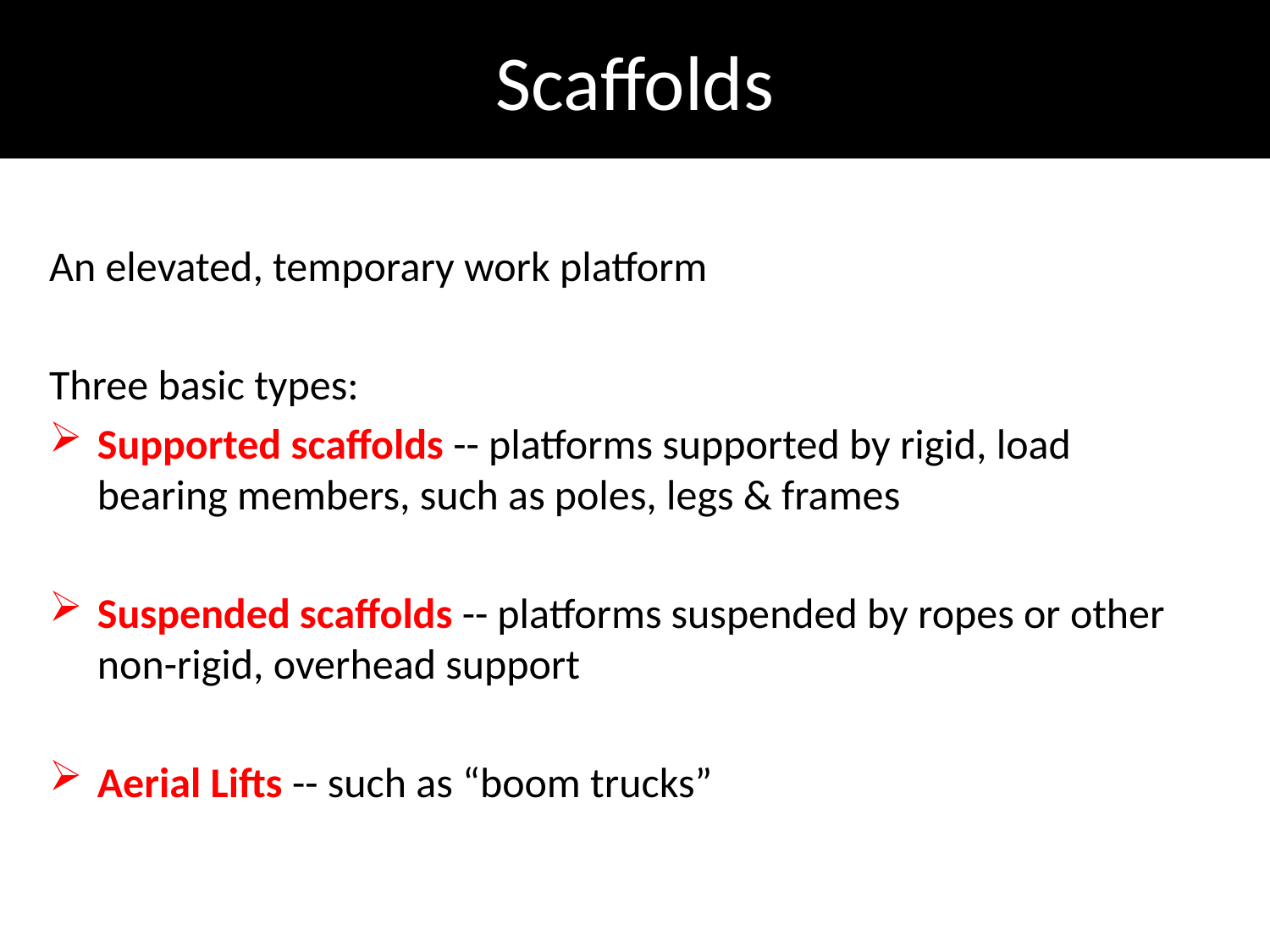

# Scaffolds
An elevated, temporary work platform

Three basic types:
Supported scaffolds -- platforms supported by rigid, load bearing members, such as poles, legs & frames

Suspended scaffolds -- platforms suspended by ropes or other non-rigid, overhead support

Aerial Lifts -- such as “boom trucks”